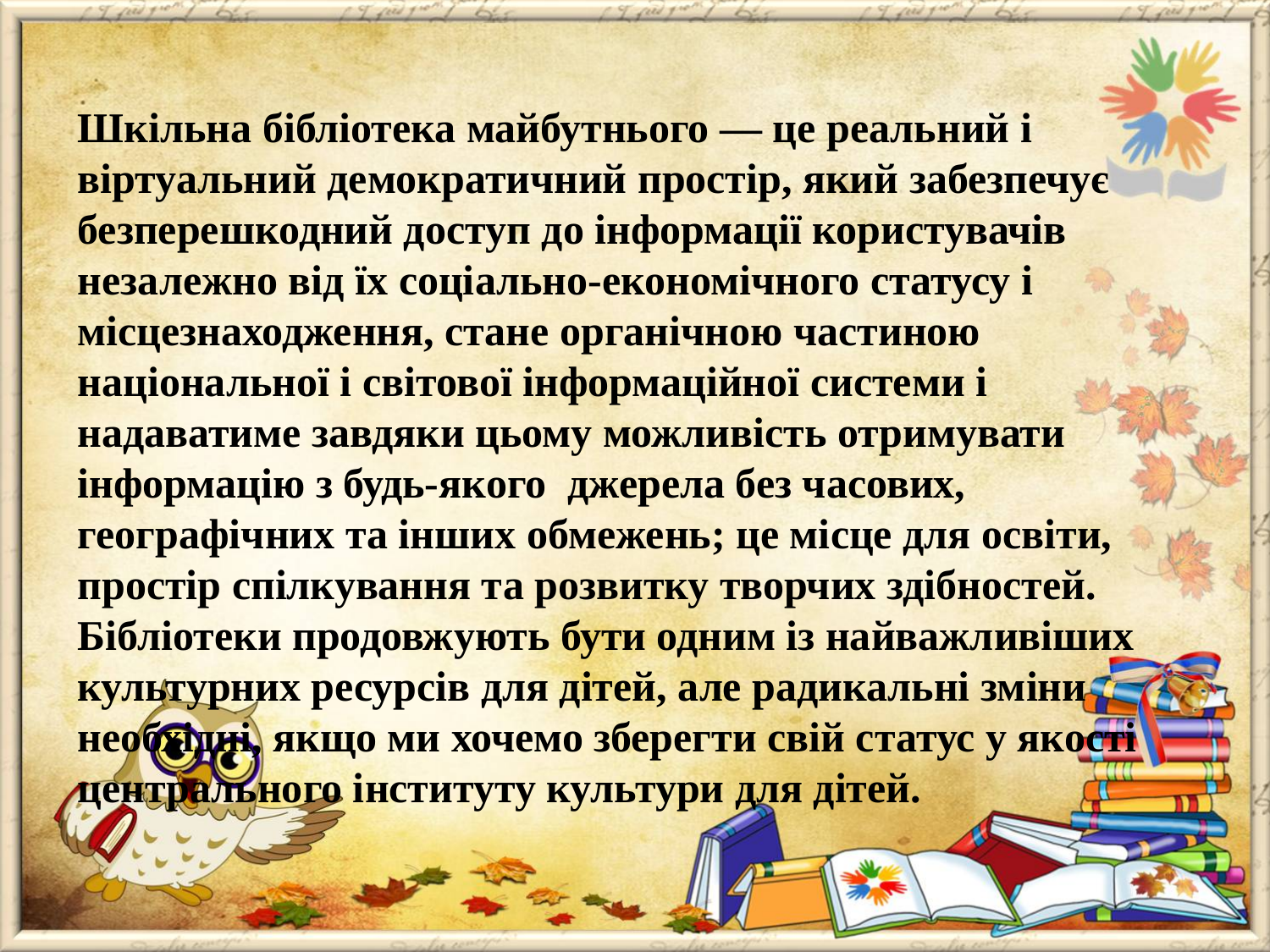

# Шкільна бібліотека майбутнього — це реальний і віртуальний демократичний простір, який забезпечує безперешкодний доступ до інформації користувачів незалежно від їх соціально-економічного статусу і місцезнаходження, стане органічною частиною національної і світової інформаційної системи і надаватиме завдяки цьому можливість отримувати інформацію з будь-якого  джерела без часових, географічних та інших обмежень; це місце для освіти, простір спілкування та розвитку творчих здібностей. Бібліотеки продовжують бути одним із найважливіших культурних ресурсів для дітей, але радикальні зміни необхідні, якщо ми хочемо зберегти свій статус у якості центрального інституту культури для дітей.